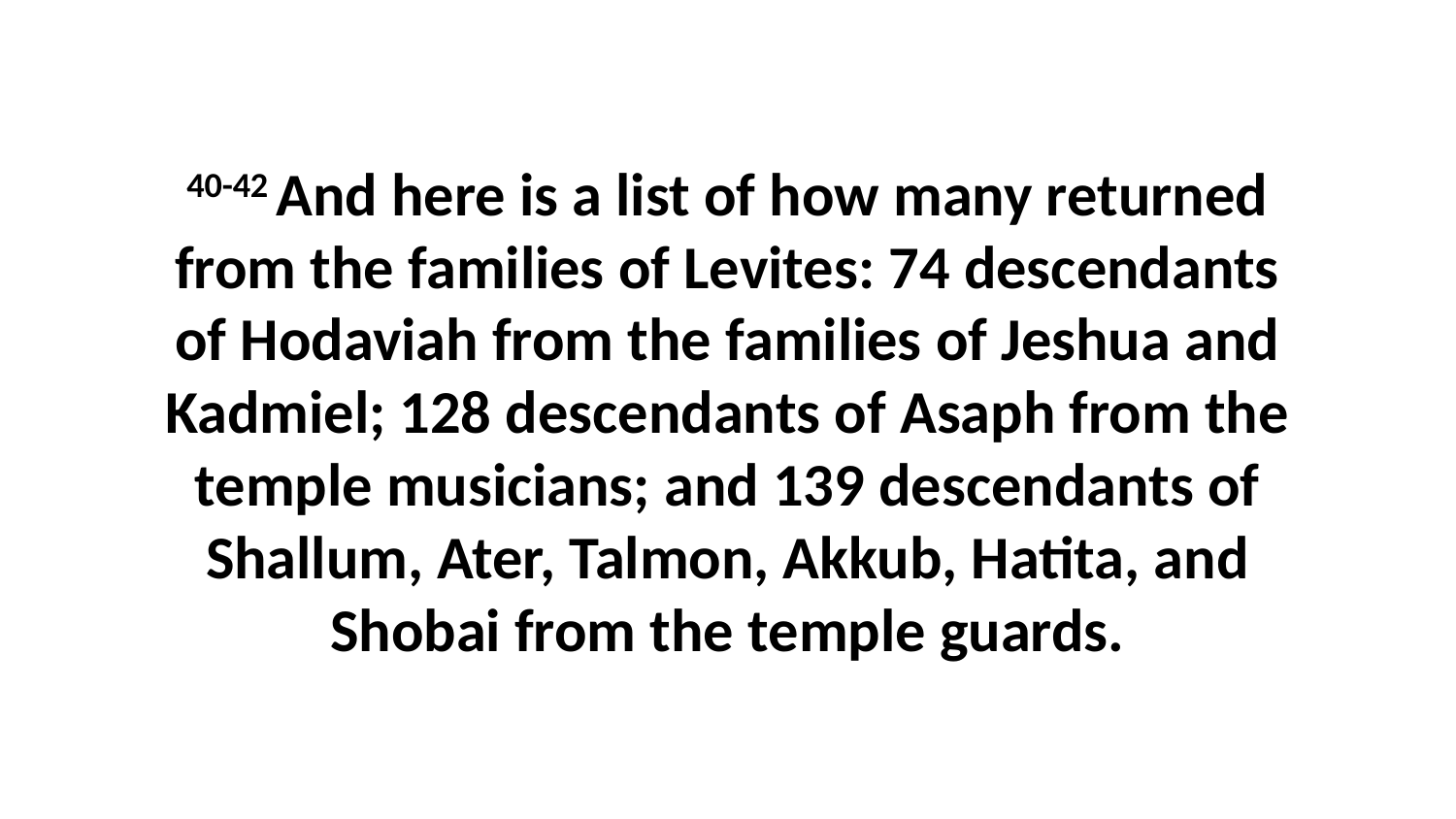

40-42 And here is a list of how many returned from the families of Levites: 74 descendants of Hodaviah from the families of Jeshua and Kadmiel; 128 descendants of Asaph from the temple musicians; and 139 descendants of Shallum, Ater, Talmon, Akkub, Hatita, and Shobai from the temple guards.